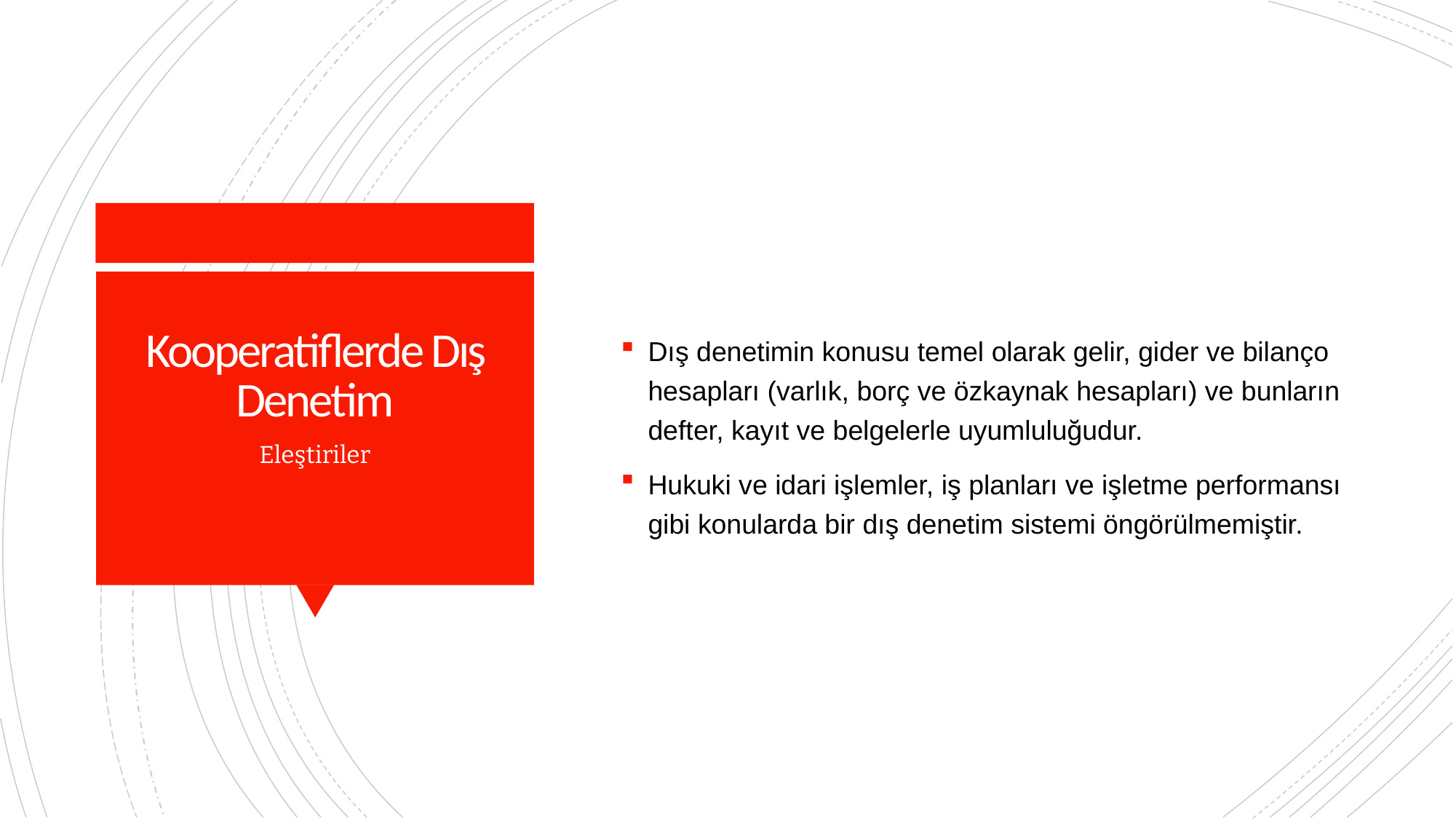

Dış denetimin konusu temel olarak gelir, gider ve bilanço hesapları (varlık, borç ve özkaynak hesapları) ve bunların defter, kayıt ve belgelerle uyumluluğudur.
Hukuki ve idari işlemler, iş planları ve işletme performansı gibi konularda bir dış denetim sistemi öngörülmemiştir.
# Kooperatiflerde Dış Denetim
Eleştiriler